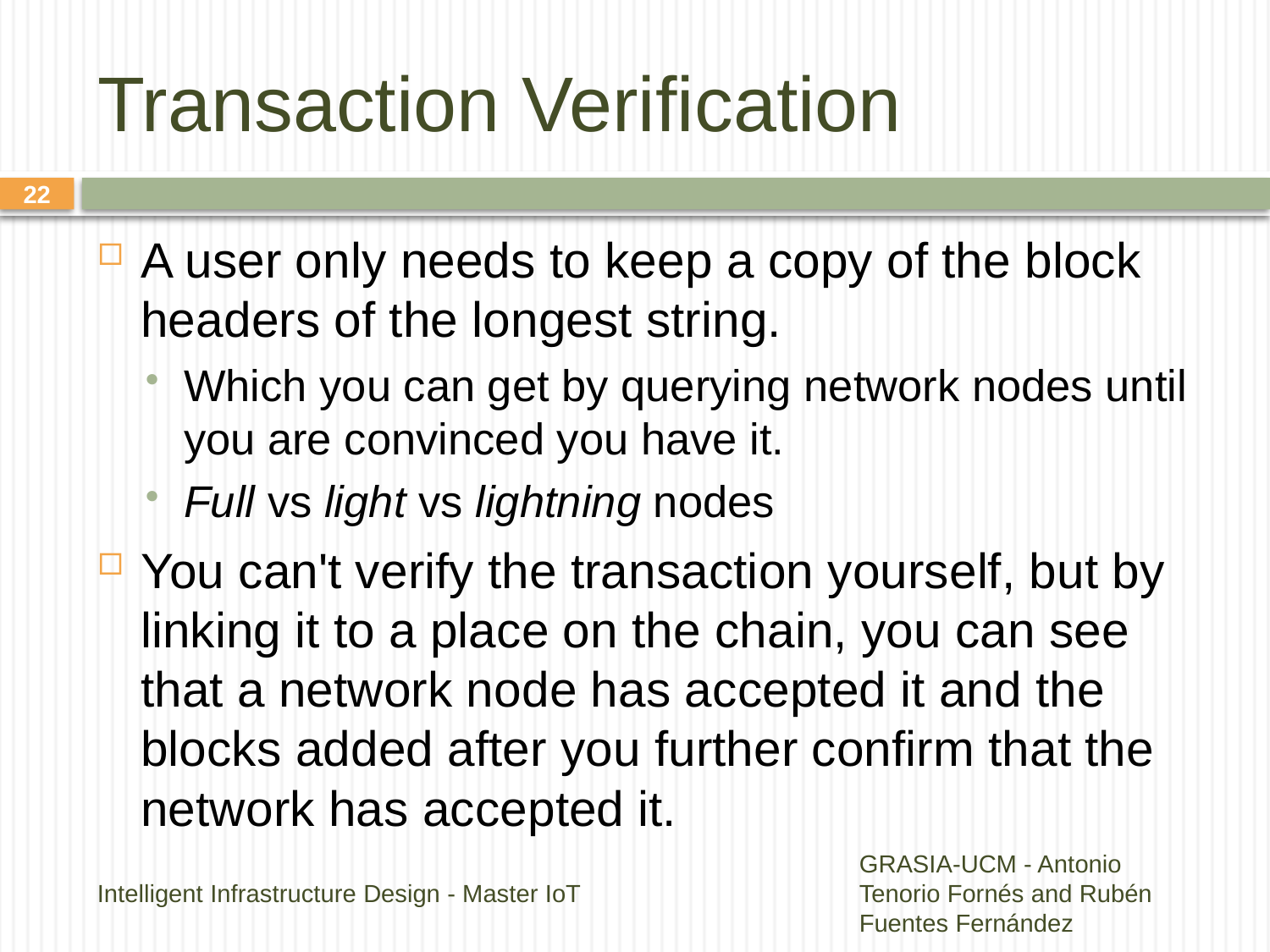

# Transaction Verification
22
A user only needs to keep a copy of the block headers of the longest string.
Which you can get by querying network nodes until you are convinced you have it.
Full vs light vs lightning nodes
You can't verify the transaction yourself, but by linking it to a place on the chain, you can see that a network node has accepted it and the blocks added after you further confirm that the network has accepted it.
Intelligent Infrastructure Design - Master IoT
GRASIA-UCM - Antonio Tenorio Fornés and Rubén Fuentes Fernández